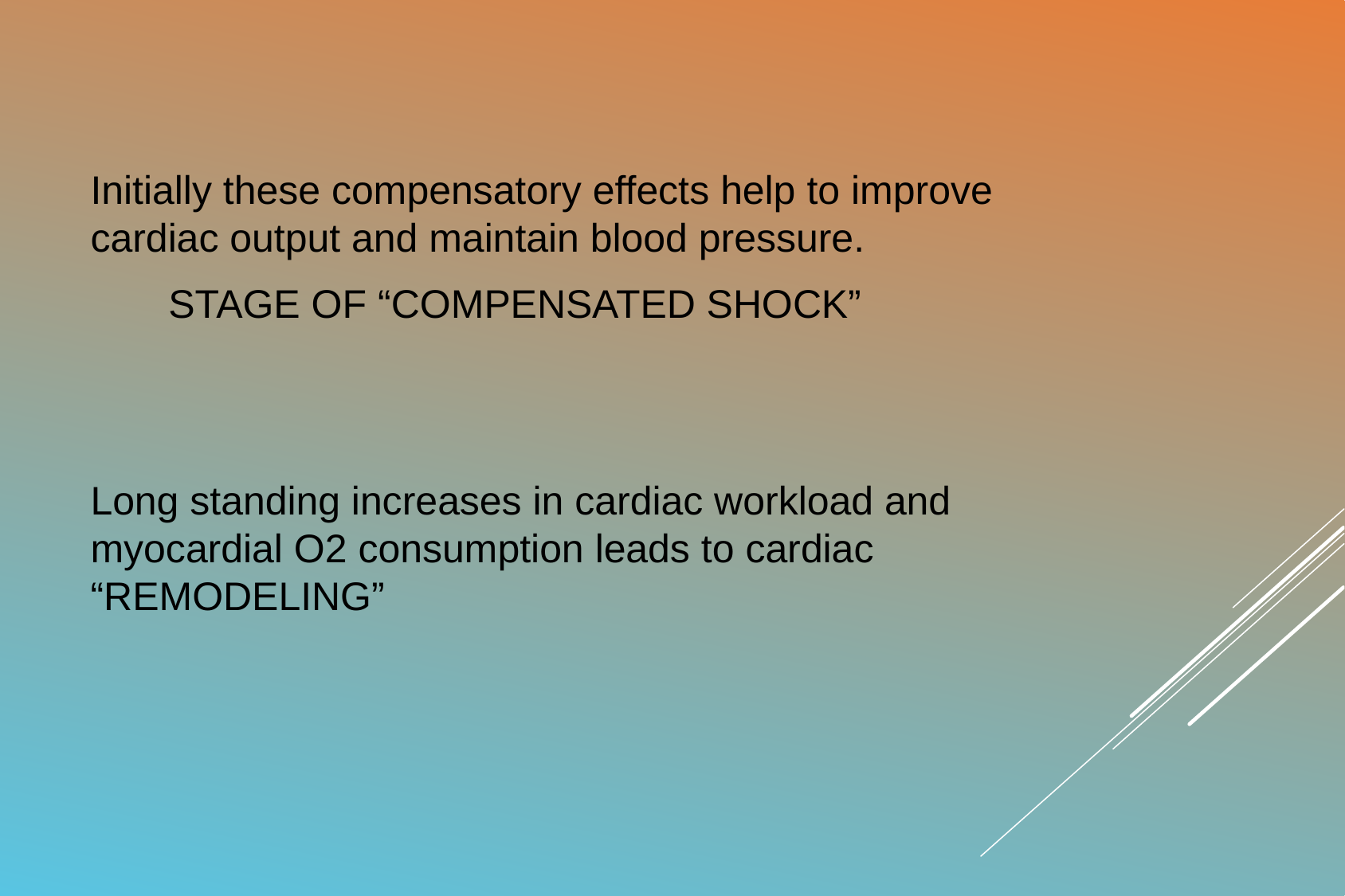

Initially these compensatory effects help to improve cardiac output and maintain blood pressure.
       STAGE OF “COMPENSATED SHOCK”

Long standing increases in cardiac workload and myocardial O2 consumption leads to cardiac “REMODELING”